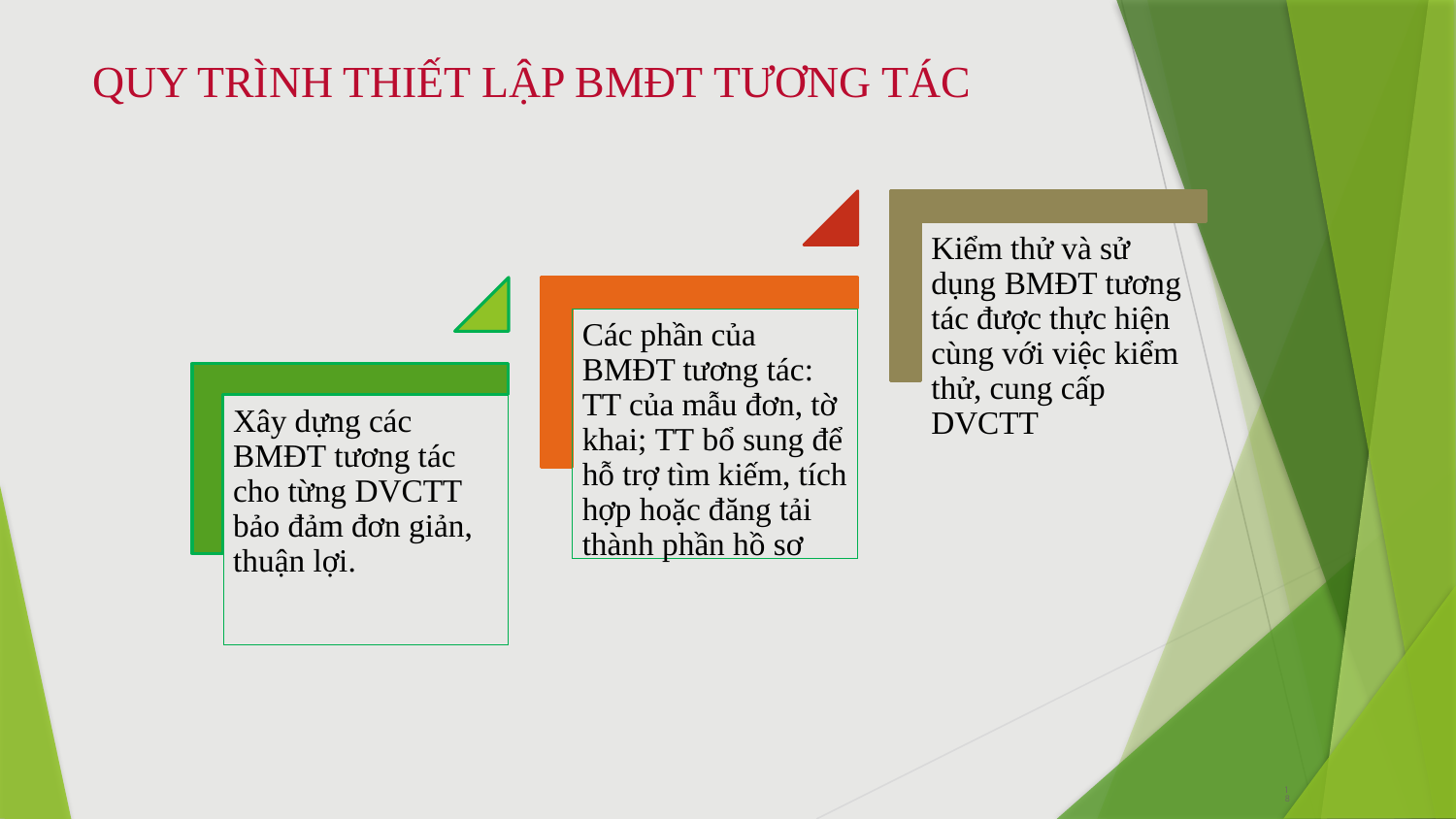

# QUY TRÌNH THIẾT LẬP BMĐT TƯƠNG TÁC
Xây dựng các BMĐT tương tác cho từng DVCTT bảo đảm đơn giản, thuận lợi.
Các phần của BMĐT tương tác: TT của mẫu đơn, tờ khai; TT bổ sung để hỗ trợ tìm kiếm, tích hợp hoặc đăng tải thành phần hồ sơ
Kiểm thử và sử dụng BMĐT tương tác được thực hiện cùng với việc kiểm thử, cung cấp DVCTT

18
18